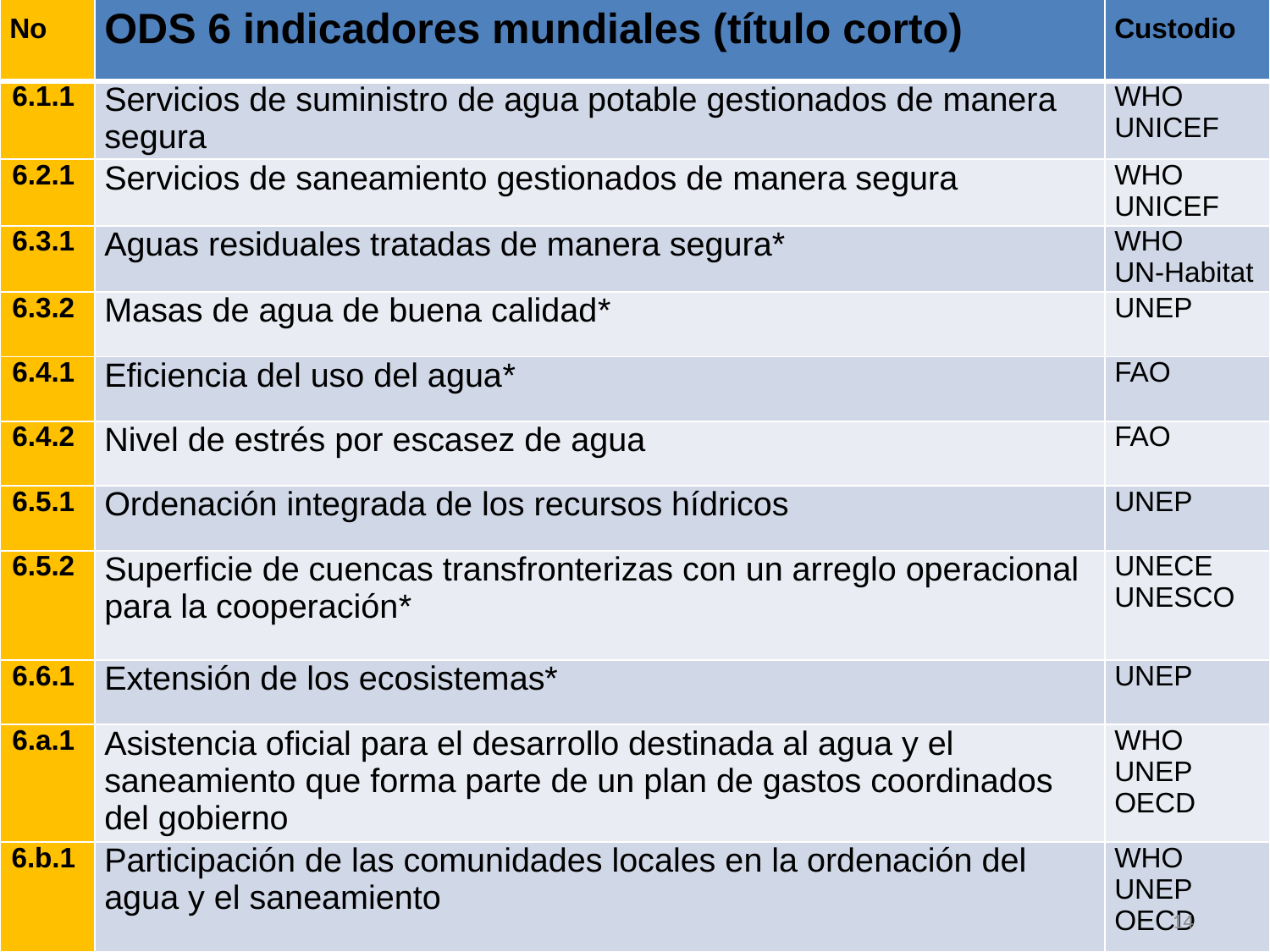

| No | ODS 6 indicadores mundiales (título corto) | Custodio |
| --- | --- | --- |
| 6.1.1 | Servicios de suministro de agua potable gestionados de manera segura | WHO UNICEF |
| 6.2.1 | Servicios de saneamiento gestionados de manera segura | WHO UNICEF |
| 6.3.1 | Aguas residuales tratadas de manera segura\* | WHO UN-Habitat |
| 6.3.2 | Masas de agua de buena calidad\* | UNEP |
| 6.4.1 | Eficiencia del uso del agua\* | FAO |
| 6.4.2 | Nivel de estrés por escasez de agua | FAO |
| 6.5.1 | Ordenación integrada de los recursos hídricos | UNEP |
| 6.5.2 | Superficie de cuencas transfronterizas con un arreglo operacional para la cooperación\* | UNECE UNESCO |
| 6.6.1 | Extensión de los ecosistemas\* | UNEP |
| 6.a.1 | Asistencia oficial para el desarrollo destinada al agua y el saneamiento que forma parte de un plan de gastos coordinados del gobierno | WHO UNEP OECD |
| 6.b.1 | Participación de las comunidades locales en la ordenación del agua y el saneamiento | WHO UNEP OECD |
# SDG 6 global indicators

14